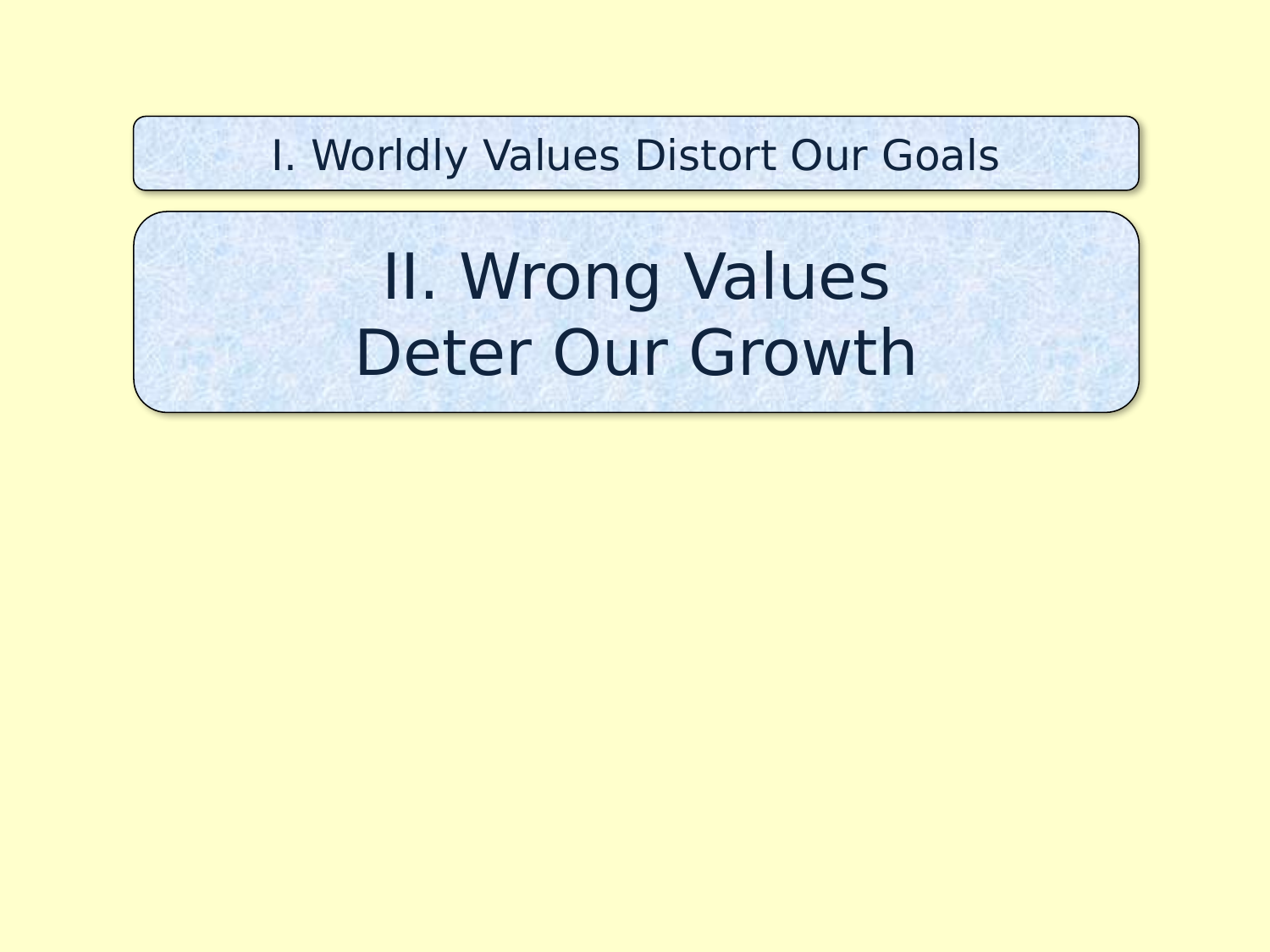

I. Worldly Values Distort Our Goals
II. Wrong Values
Deter Our Growth